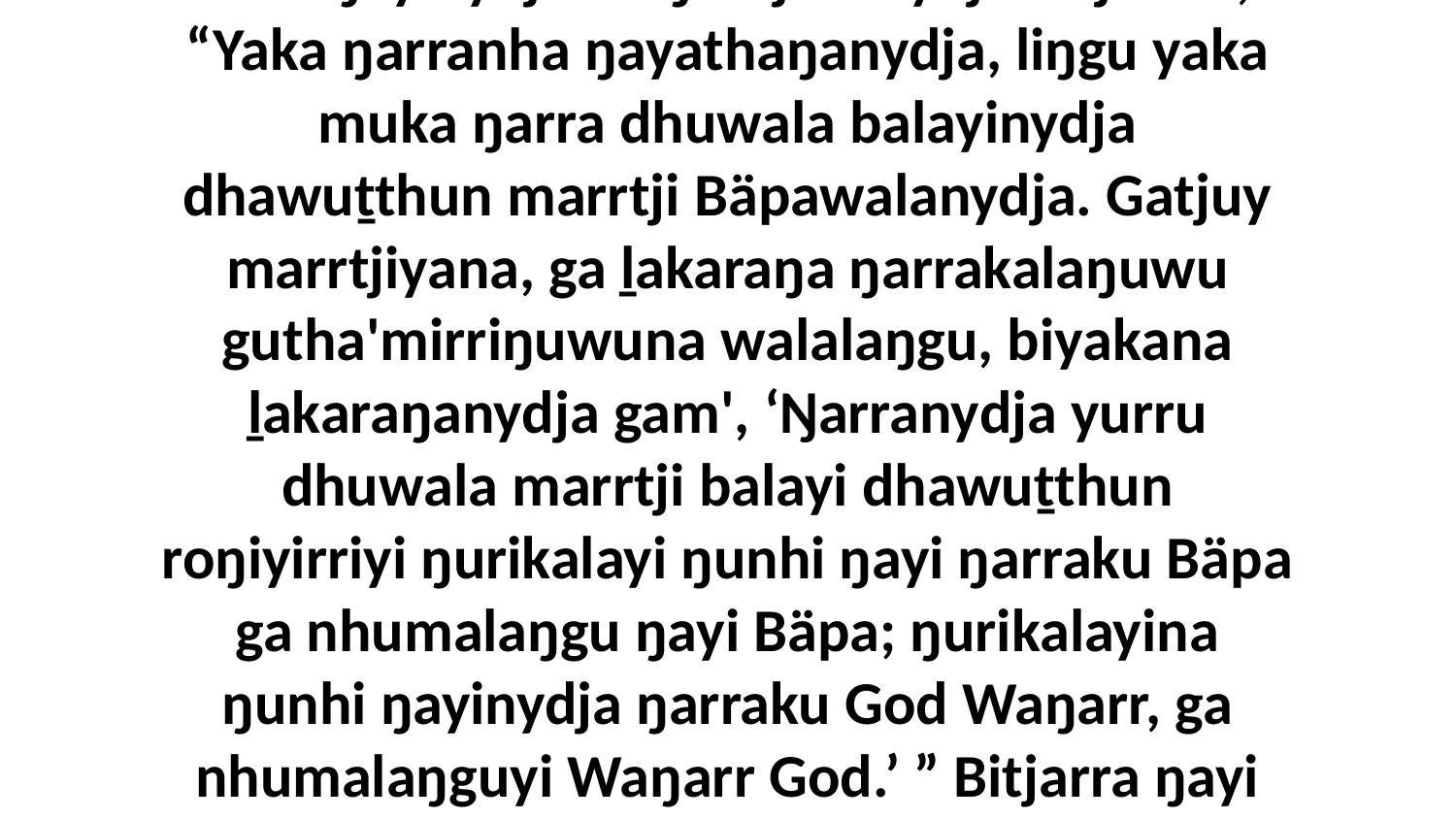

17 Ga ŋayinydja waŋa Djesunydja bitjanna, “Yaka ŋarranha ŋayathaŋanydja, liŋgu yaka muka ŋarra dhuwala balayinydja dhawuṯthun marrtji Bäpawalanydja. Gatjuy marrtjiyana, ga ḻakaraŋa ŋarrakalaŋuwu gutha'mirriŋuwuna walalaŋgu, biyakana ḻakaraŋanydja gam', ‘Ŋarranydja yurru dhuwala marrtji balayi dhawuṯthun roŋiyirriyi ŋurikalayi ŋunhi ŋayi ŋarraku Bäpa ga nhumalaŋgu ŋayi Bäpa; ŋurikalayina ŋunhi ŋayinydja ŋarraku God Waŋarr, ga nhumalaŋguyi Waŋarr God.’ ” Bitjarra ŋayi Djesu waŋananydja Merriwala.